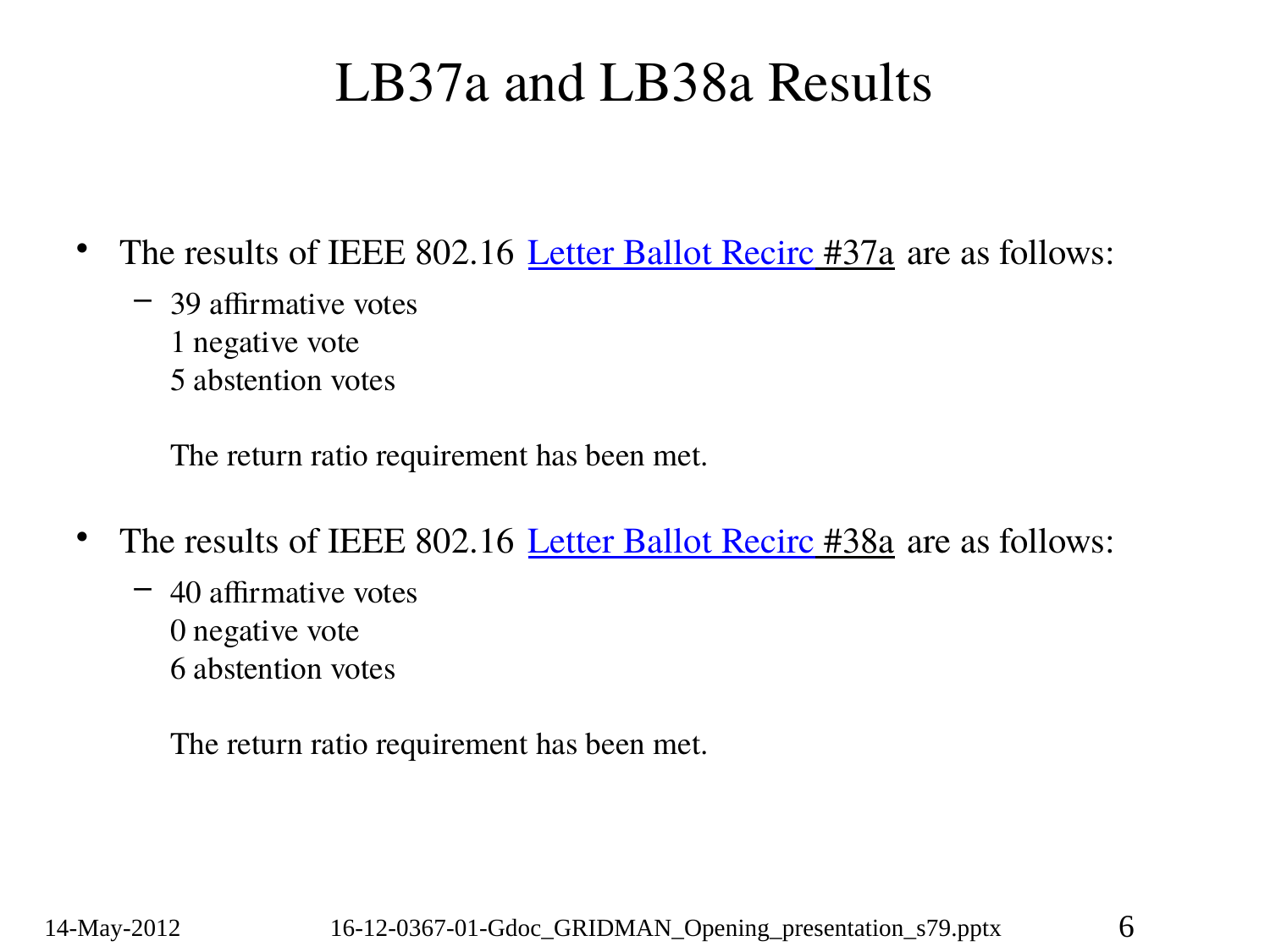

# LB37a and LB38a Results
The results of IEEE 802.16 Letter Ballot Recirc #37a are as follows:
39 affirmative votes
1 negative vote
5 abstention votes
The return ratio requirement has been met.
The results of IEEE 802.16 Letter Ballot Recirc #38a are as follows:
40 affirmative votes
0 negative vote
6 abstention votes
The return ratio requirement has been met.